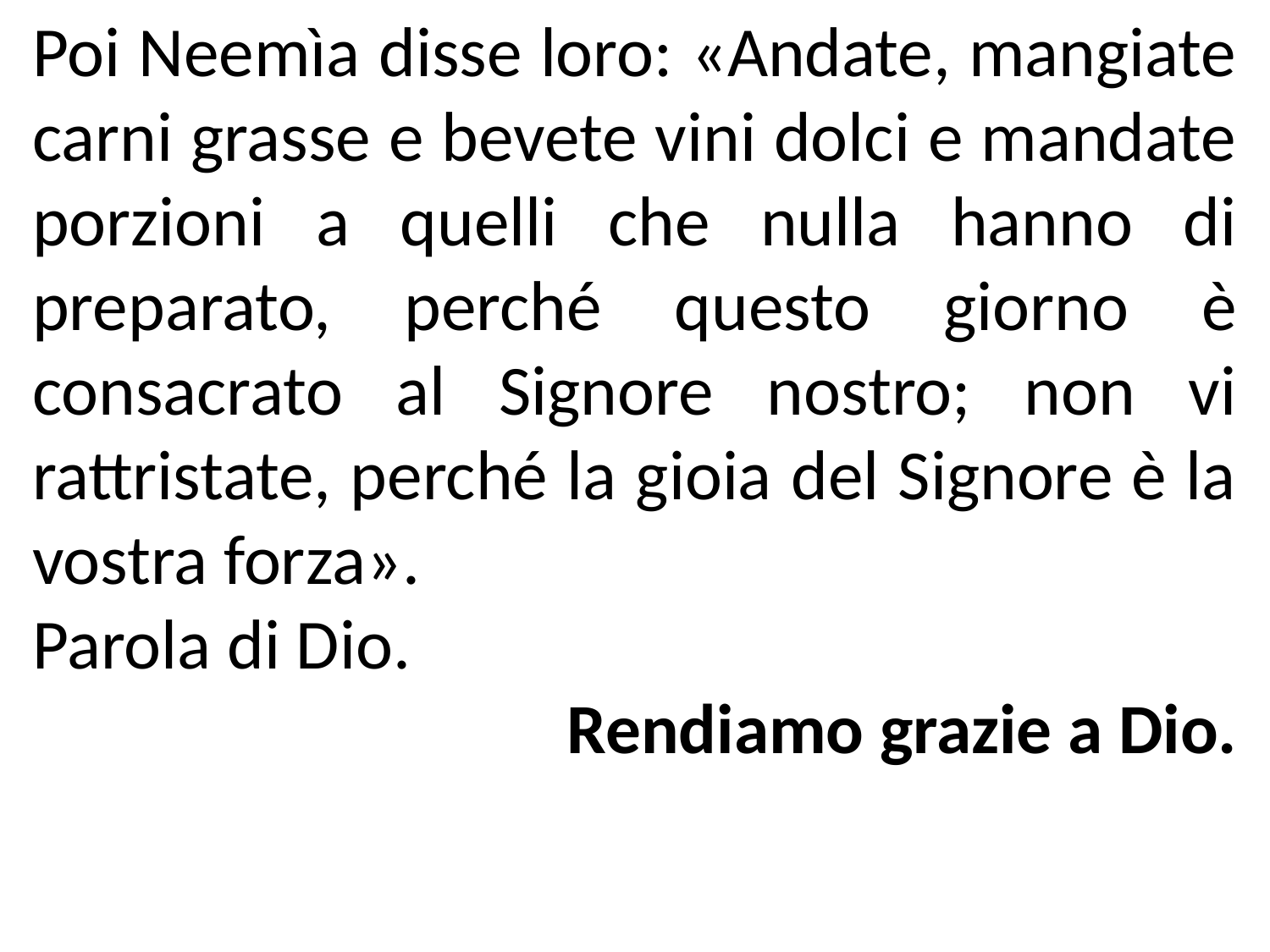

Poi Neemìa disse loro: «Andate, mangiate carni grasse e bevete vini dolci e mandate porzioni a quelli che nulla hanno di preparato, perché questo giorno è consacrato al Signore nostro; non vi rattristate, perché la gioia del Signore è la vostra forza».
Parola di Dio.
Rendiamo grazie a Dio.